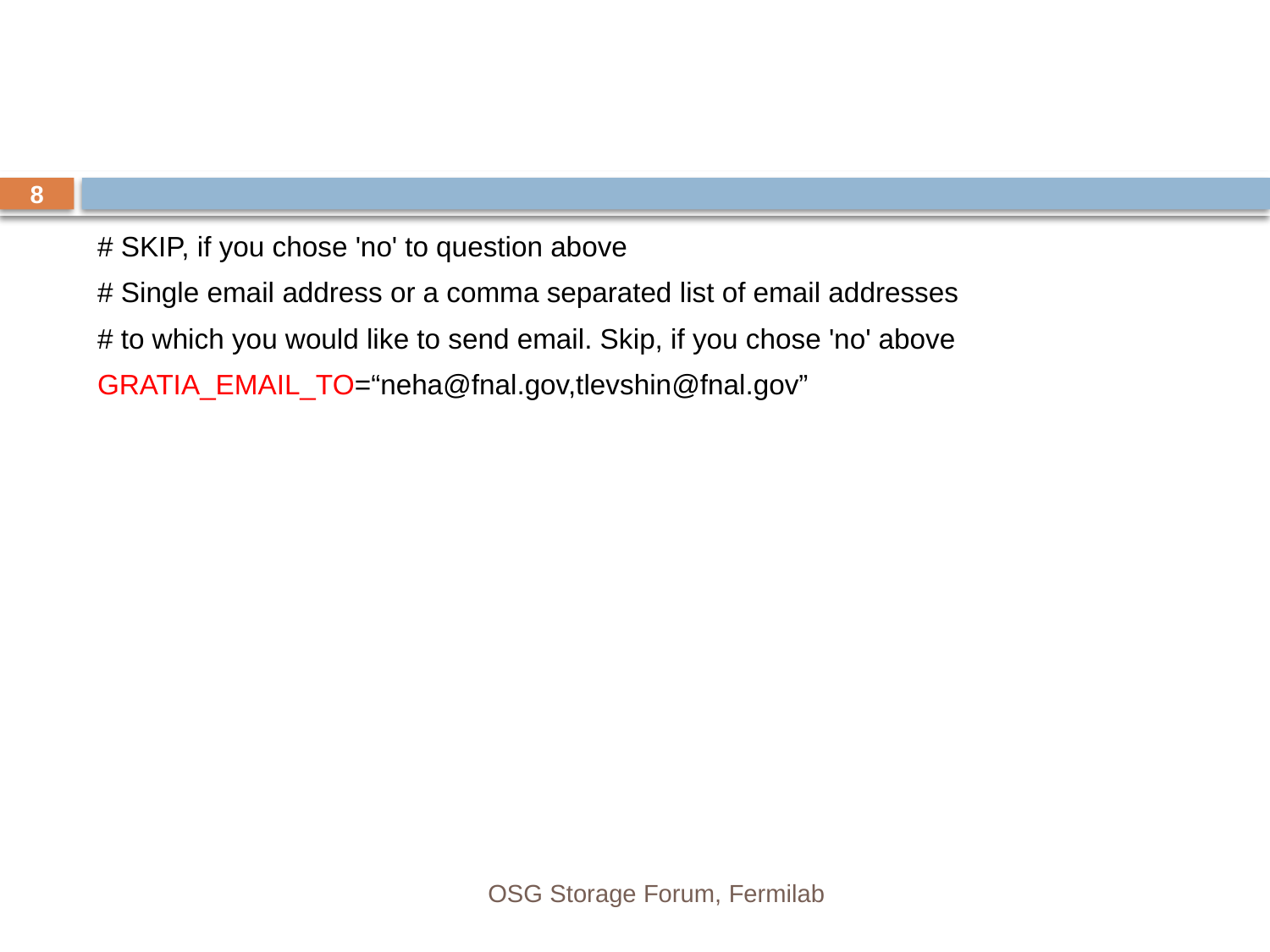

#
8
# SKIP, if you chose 'no' to question above
# Single email address or a comma separated list of email addresses
# to which you would like to send email. Skip, if you chose 'no' above
GRATIA_EMAIL_TO=“neha@fnal.gov,tlevshin@fnal.gov”

OSG Storage Forum, Fermilab